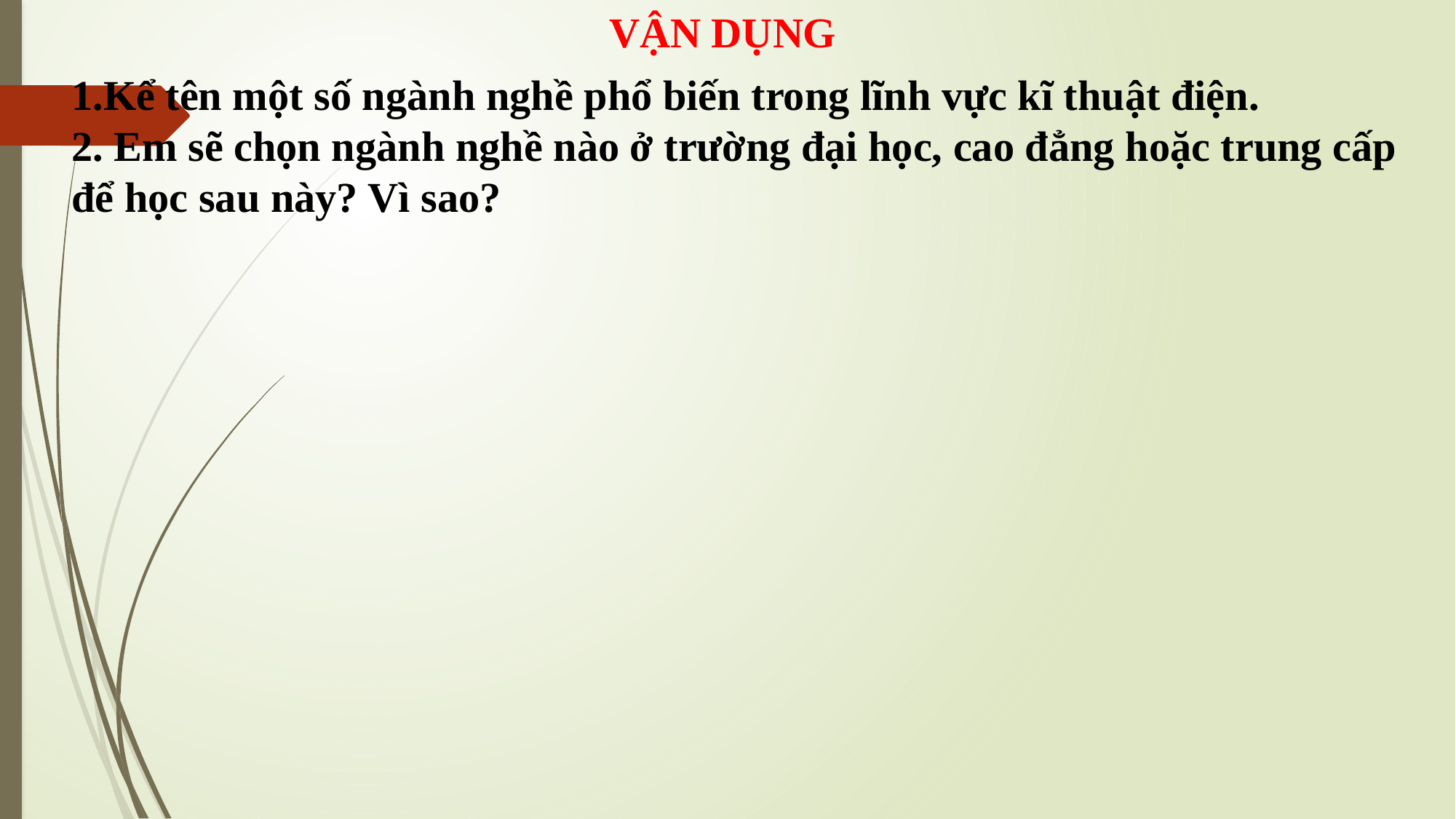

VẬN DỤNG
1.Kể tên một số ngành nghề phổ biến trong lĩnh vực kĩ thuật điện.
2. Em sẽ chọn ngành nghề nào ở trường đại học, cao đẳng hoặc trung cấp để học sau này? Vì sao?